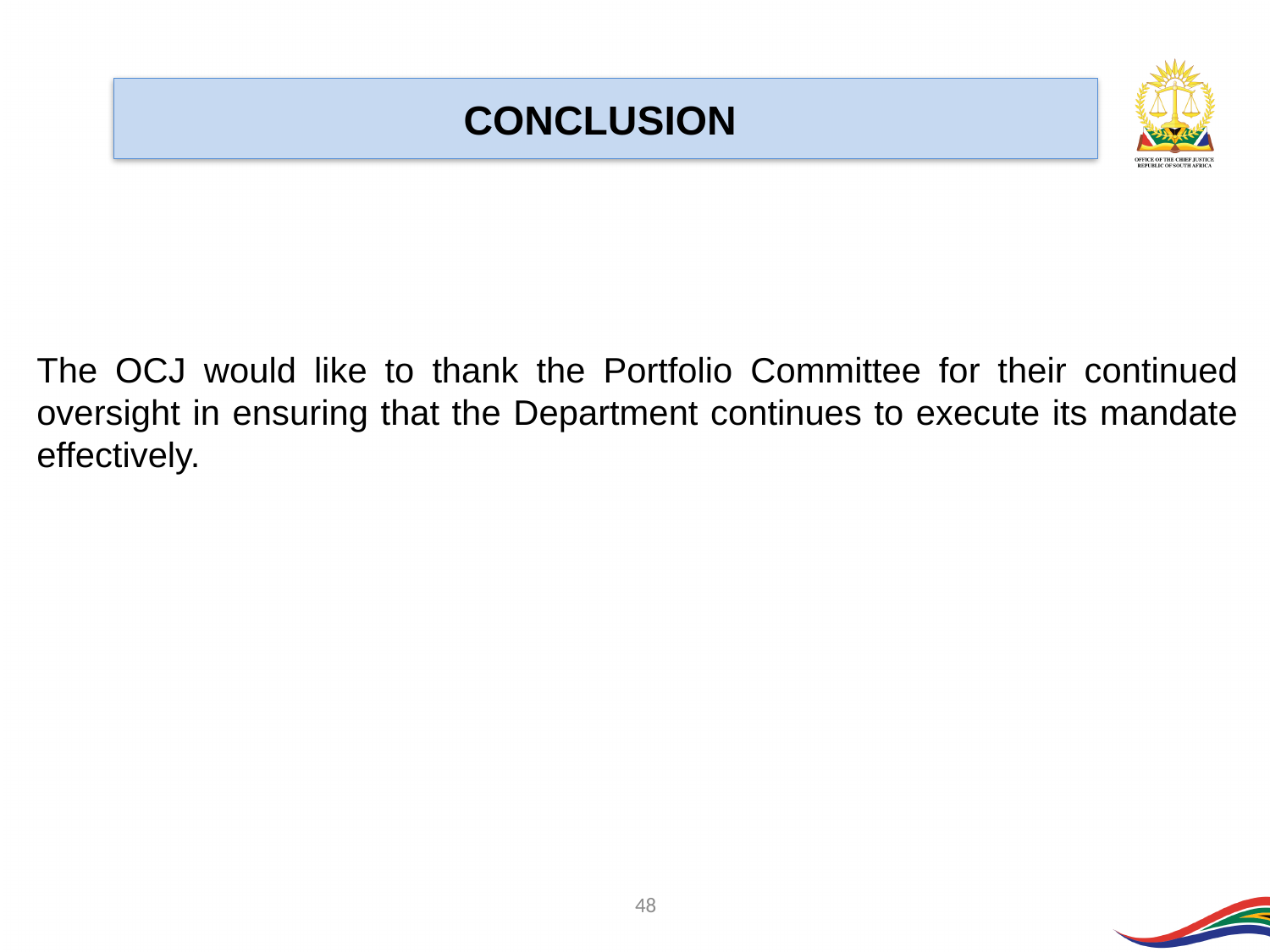

CONCLUSION

The OCJ would like to thank the Portfolio Committee for their continued oversight in ensuring that the Department continues to execute its mandate effectively.

48